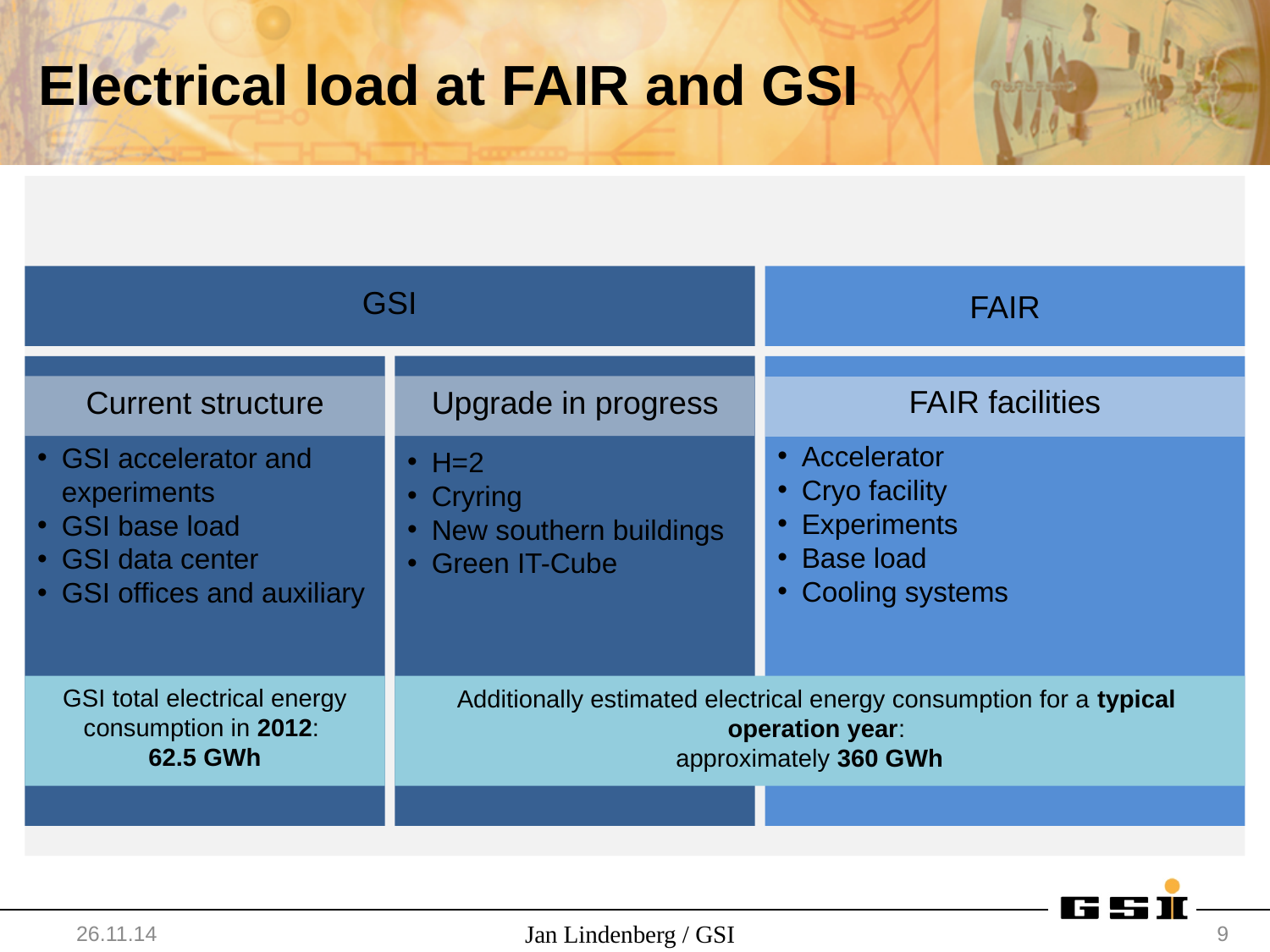

# Electrical load at FAIR and GSI

GSI
FAIR

FAIR facilities

Current structure

Upgrade in progress

Accelerator
Cryo facility
Experiments
Base load
Cooling systems

GSI accelerator and experiments
GSI base load
GSI data center
GSI offices and auxiliary

H=2
Cryring
New southern buildings
Green IT-Cube

GSI total electrical energy consumption in 2012:
62.5 GWh
Additionally estimated electrical energy consumption for a typical
operation year:
approximately 360 GWh
26.11.14
Jan Lindenberg / GSI
9